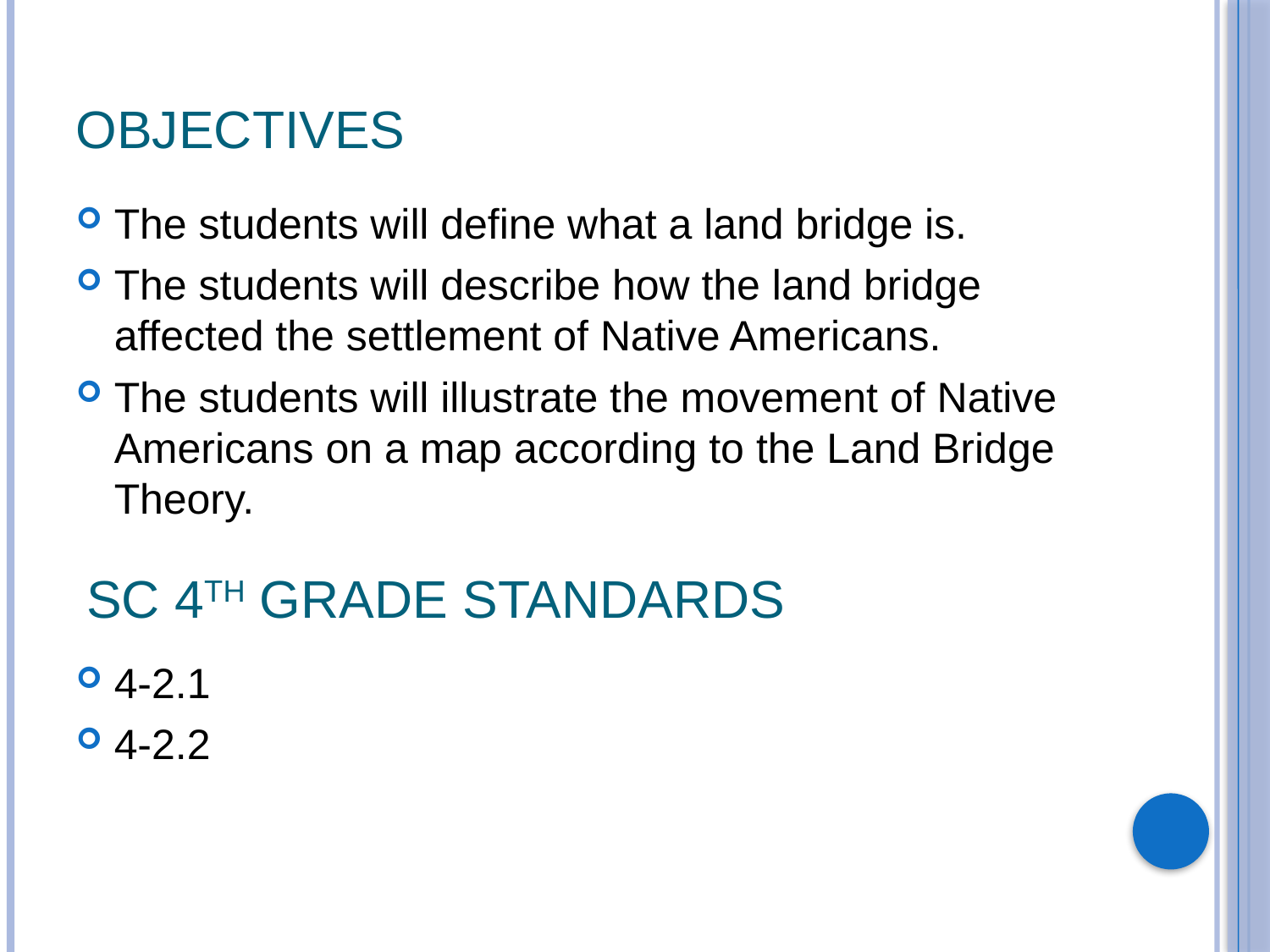

# Objectives
The students will define what a land bridge is.
The students will describe how the land bridge affected the settlement of Native Americans.
The students will illustrate the movement of Native Americans on a map according to the Land Bridge Theory.

4-2.1
4-2.2

SC 4th Grade Standards